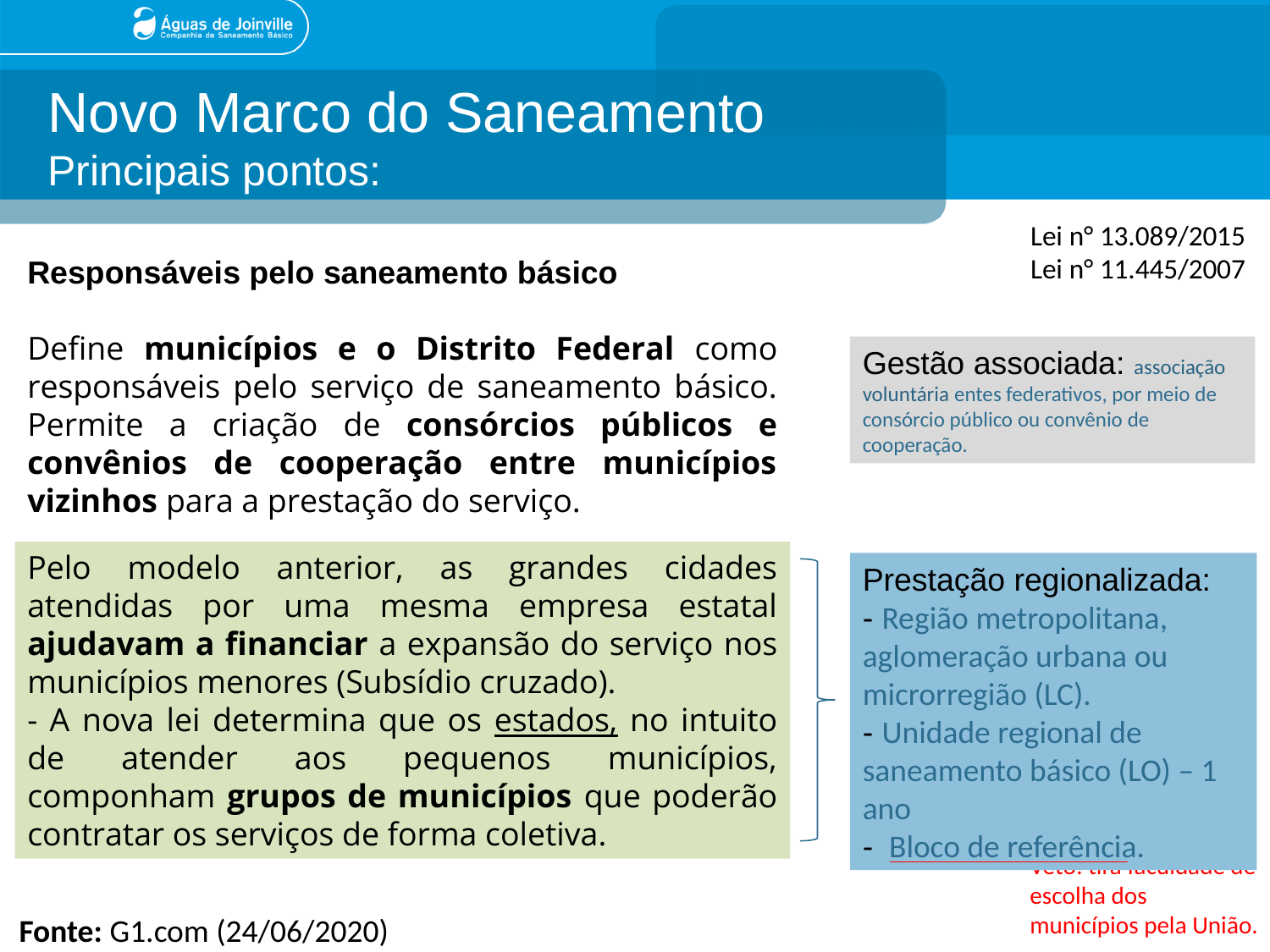

# Novo Marco do Saneamento Principais pontos:
Lei n° 13.089/2015
Lei n° 11.445/2007
Responsáveis pelo saneamento básico

Define municípios e o Distrito Federal como responsáveis pelo serviço de saneamento básico. Permite a criação de consórcios públicos e convênios de cooperação entre municípios vizinhos para a prestação do serviço.
Gestão associada: associação voluntária entes federativos, por meio de consórcio público ou convênio de cooperação.
Pelo modelo anterior, as grandes cidades atendidas por uma mesma empresa estatal ajudavam a financiar a expansão do serviço nos municípios menores (Subsídio cruzado).
- A nova lei determina que os estados, no intuito de atender aos pequenos municípios, componham grupos de municípios que poderão contratar os serviços de forma coletiva.
Prestação regionalizada:
- Região metropolitana, aglomeração urbana ou microrregião (LC).
- Unidade regional de saneamento básico (LO) – 1 ano
-  Bloco de referência.

Veto: tira faculdade de escolha dos municípios pela União.
Fonte: G1.com (24/06/2020)